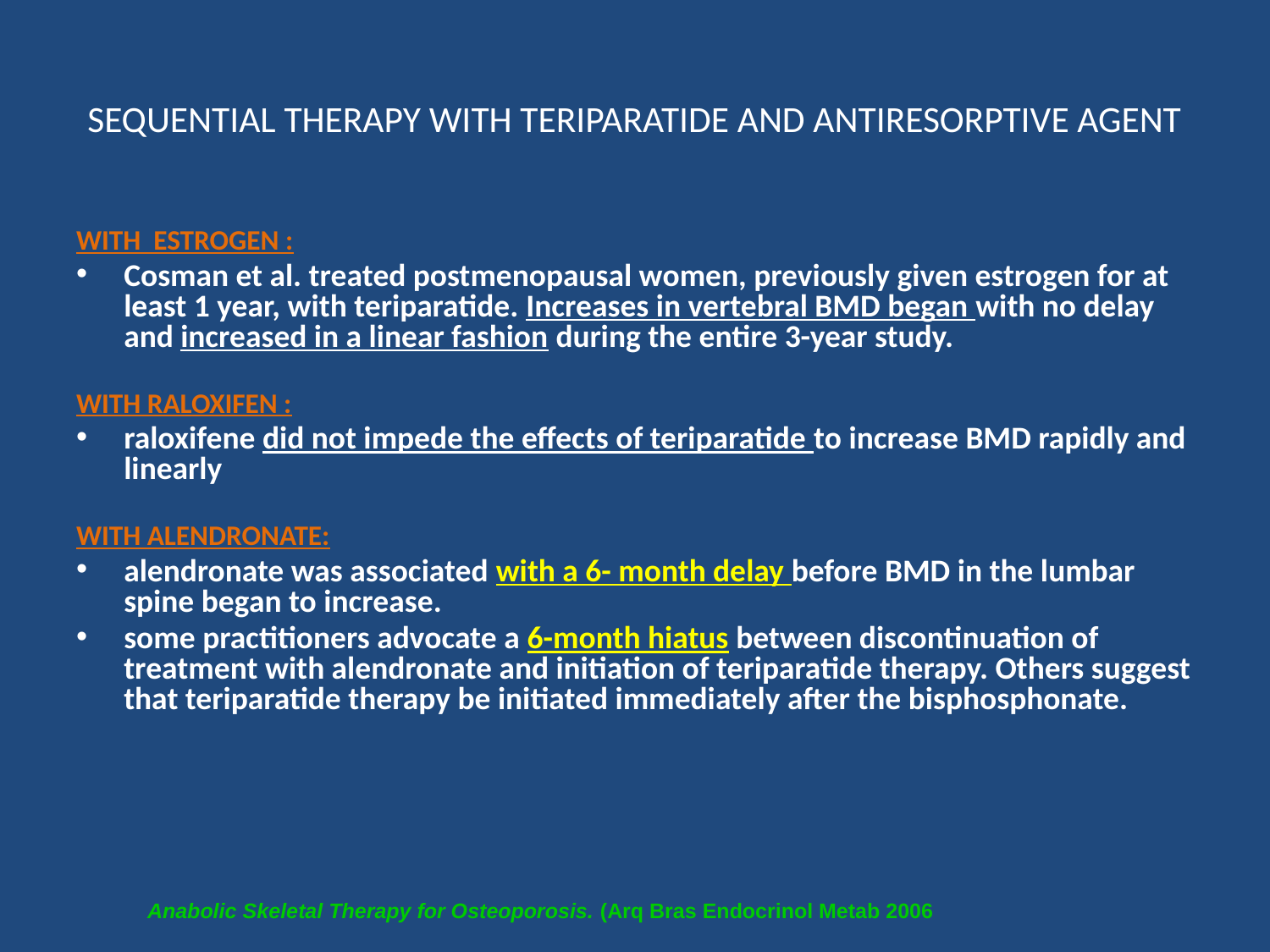

# SEQUENTIAL THERAPY WITH TERIPARATIDE AND ANTIRESORPTIVE AGENT
WITH  ESTROGEN :
Cosman et al. treated postmenopausal women, previously given estrogen for at least 1 year, with teriparatide. Increases in vertebral BMD began with no delay and increased in a linear fashion during the entire 3-year study.

WITH RALOXIFEN :
raloxifene did not impede the effects of teriparatide to increase BMD rapidly and linearly

WITH ALENDRONATE:
alendronate was associated with a 6- month delay before BMD in the lumbar spine began to increase.
some practitioners advocate a 6-month hiatus between discontinuation of treatment with alendronate and initiation of teriparatide therapy. Others suggest that teriparatide therapy be initiated immediately after the bisphosphonate.

Anabolic Skeletal Therapy for Osteoporosis. (Arq Bras Endocrinol Metab 2006